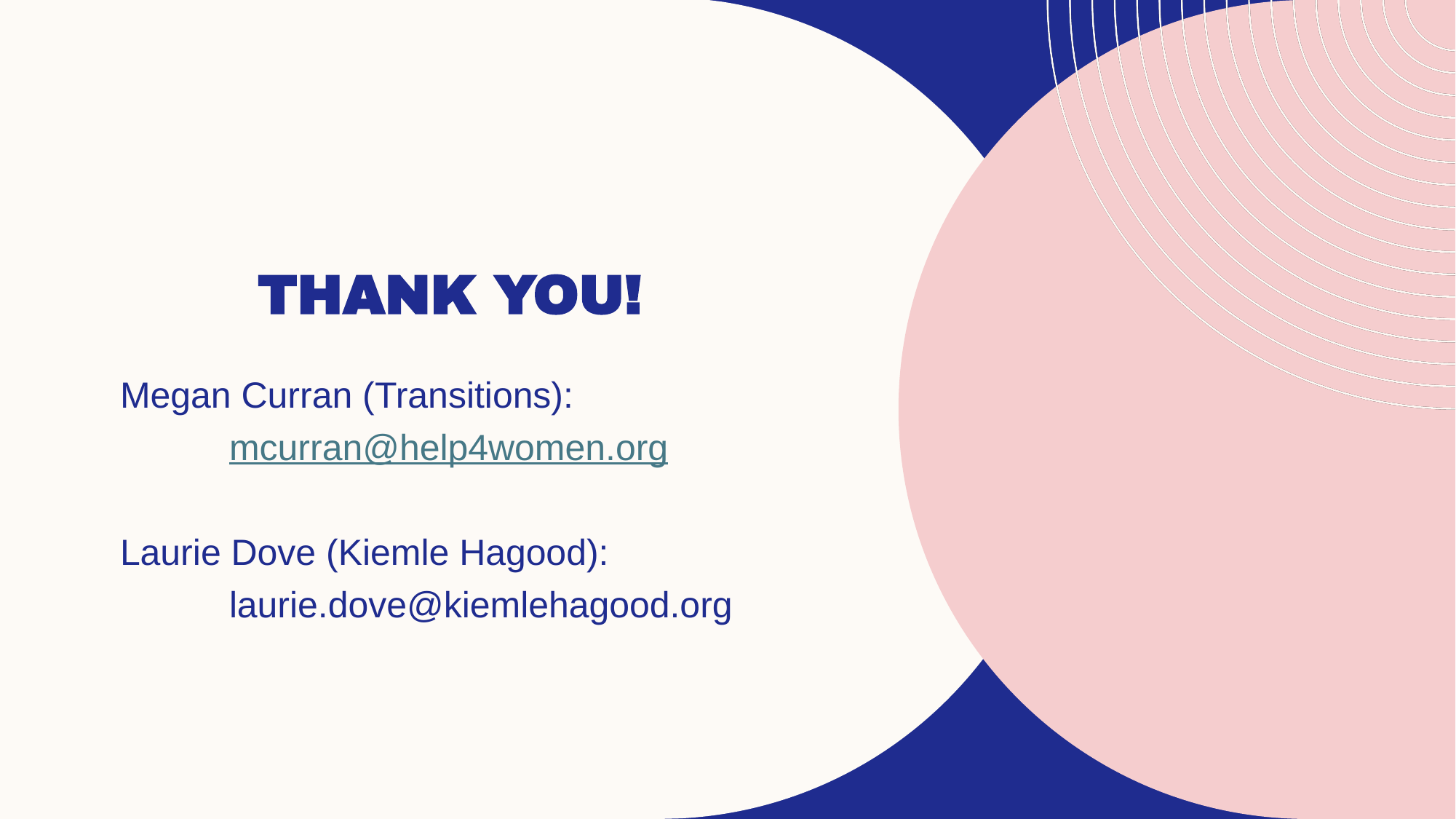

# Thank you!
Megan Curran (Transitions):
	mcurran@help4women.org

Laurie Dove (Kiemle Hagood):
	laurie.dove@kiemlehagood.org